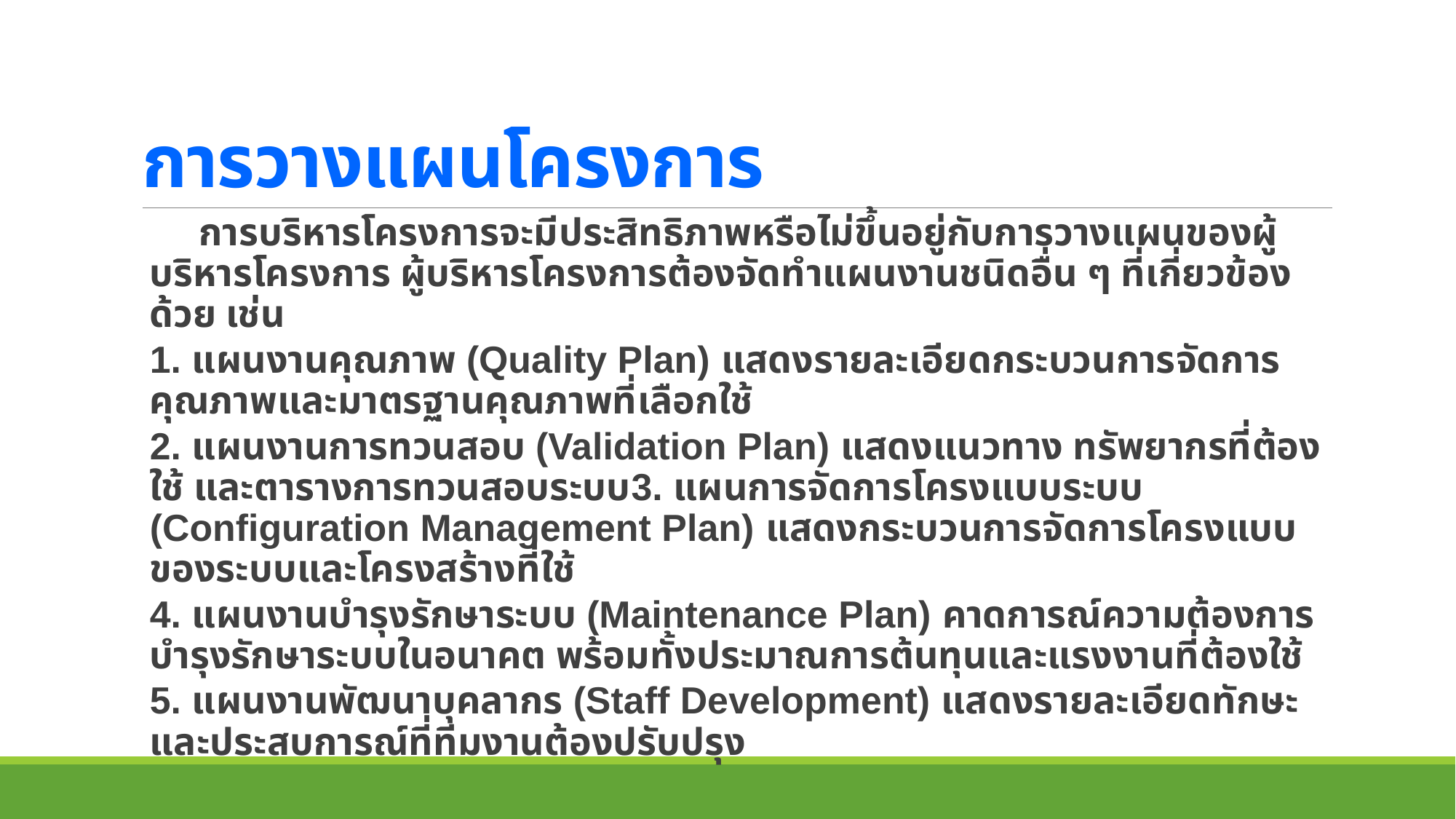

# การวางแผนโครงการ
     การบริหารโครงการจะมีประสิทธิภาพหรือไม่ขึ้นอยู่กับการวางแผนของผู้บริหารโครงการ ผู้บริหารโครงการต้องจัดทำแผนงานชนิดอื่น ๆ ที่เกี่ยวข้องด้วย เช่น
1. แผนงานคุณภาพ (Quality Plan) แสดงรายละเอียดกระบวนการจัดการคุณภาพและมาตรฐานคุณภาพที่เลือกใช้
2. แผนงานการทวนสอบ (Validation Plan) แสดงแนวทาง ทรัพยากรที่ต้องใช้ และตารางการทวนสอบระบบ3. แผนการจัดการโครงแบบระบบ (Configuration Management Plan) แสดงกระบวนการจัดการโครงแบบของระบบและโครงสร้างที่ใช้
4. แผนงานบำรุงรักษาระบบ (Maintenance Plan) คาดการณ์ความต้องการบำรุงรักษาระบบในอนาคต พร้อมทั้งประมาณการต้นทุนและแรงงานที่ต้องใช้
5. แผนงานพัฒนาบุคลากร (Staff Development) แสดงรายละเอียดทักษะและประสบการณ์ที่ทีมงานต้องปรับปรุง